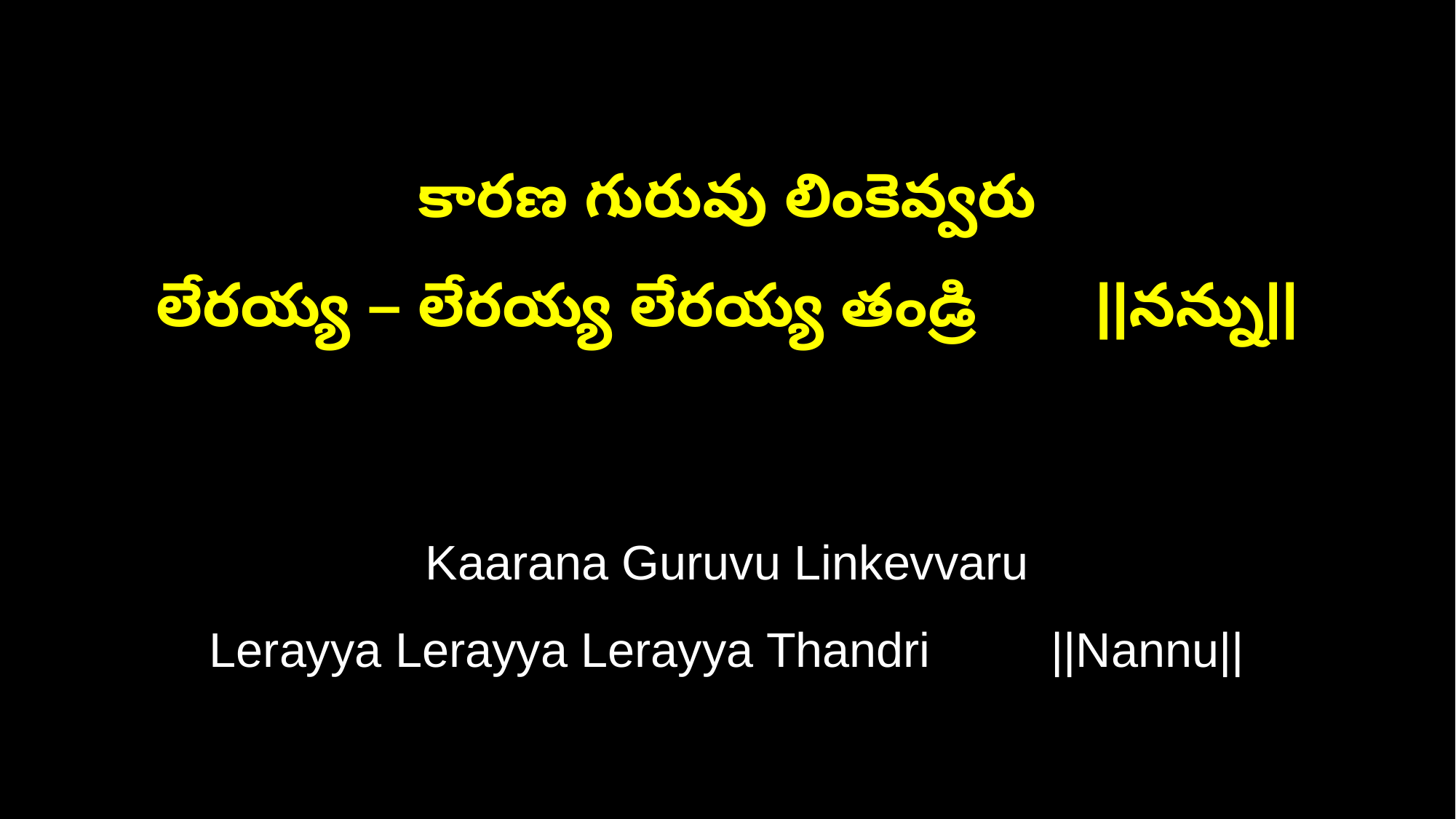

కారణ గురువు లింకెవ్వరు
లేరయ్య – లేరయ్య లేరయ్య తండ్రి       ||నన్ను||
Kaarana Guruvu Linkevvaru
Lerayya Lerayya Lerayya Thandri         ||Nannu||